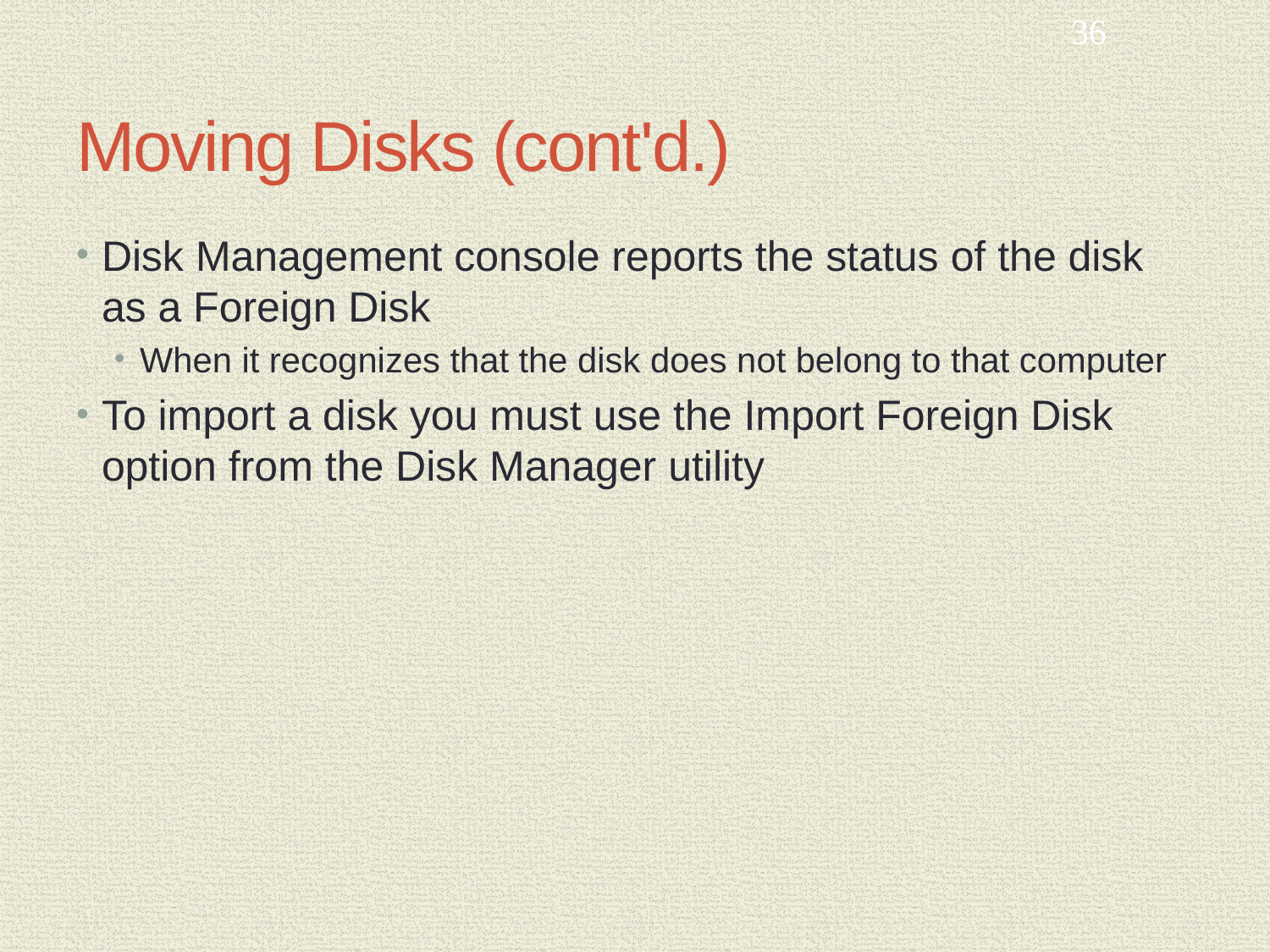

36
# Moving Disks (cont'd.)
Disk Management console reports the status of the disk as a Foreign Disk
When it recognizes that the disk does not belong to that computer
To import a disk you must use the Import Foreign Disk option from the Disk Manager utility